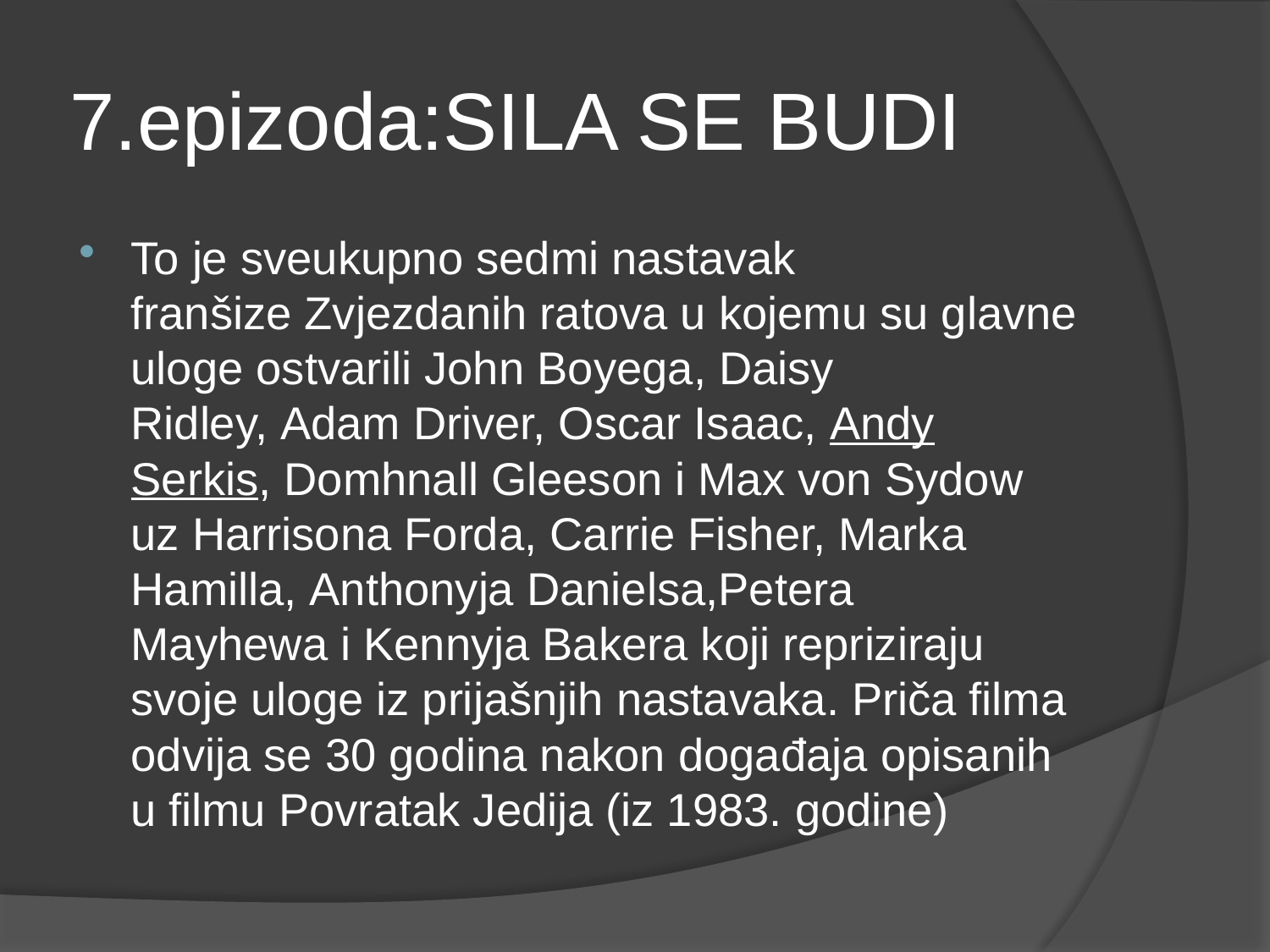

# 7.epizoda:SILA SE BUDI
To je sveukupno sedmi nastavak franšize Zvjezdanih ratova u kojemu su glavne uloge ostvarili John Boyega, Daisy Ridley, Adam Driver, Oscar Isaac, Andy Serkis, Domhnall Gleeson i Max von Sydow uz Harrisona Forda, Carrie Fisher, Marka Hamilla, Anthonyja Danielsa,Petera Mayhewa i Kennyja Bakera koji repriziraju svoje uloge iz prijašnjih nastavaka. Priča filma odvija se 30 godina nakon događaja opisanih u filmu Povratak Jedija (iz 1983. godine)